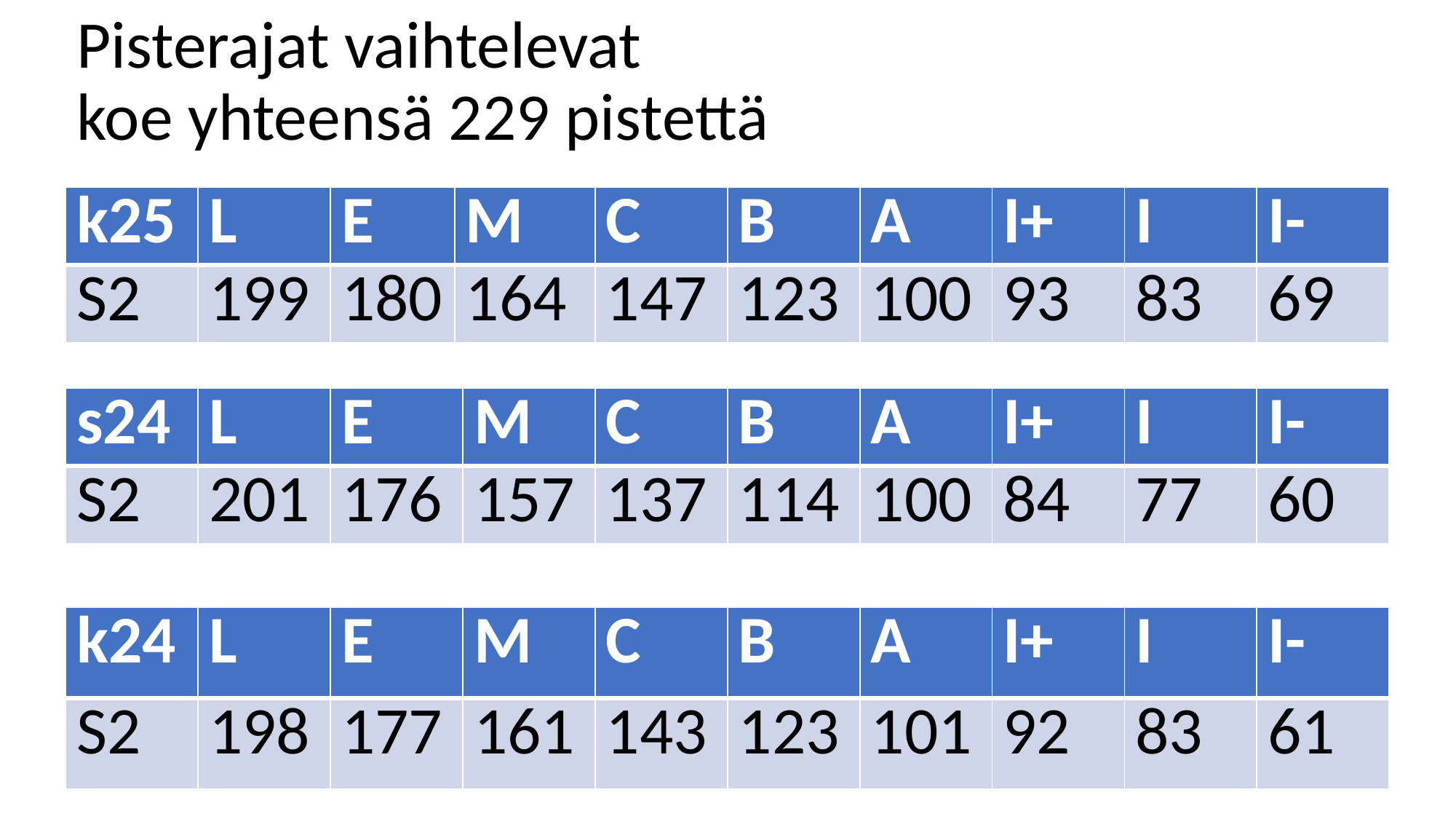

# Pisterajat vaihtelevat koe yhteensä 229 pistettä
| k25 | L | E | M | C | B | A | I+ | I | I- |
| --- | --- | --- | --- | --- | --- | --- | --- | --- | --- |
| S2 | 199 | 180 | 164 | 147 | 123 | 100 | 93 | 83 | 69 |
| s24 | L | E | M | C | B | A | I+ | I | I- |
| --- | --- | --- | --- | --- | --- | --- | --- | --- | --- |
| S2 | 201 | 176 | 157 | 137 | 114 | 100 | 84 | 77 | 60 |
| k24 | L | E | M | C | B | A | I+ | I | I- |
| --- | --- | --- | --- | --- | --- | --- | --- | --- | --- |
| S2 | 198 | 177 | 161 | 143 | 123 | 101 | 92 | 83 | 61 |